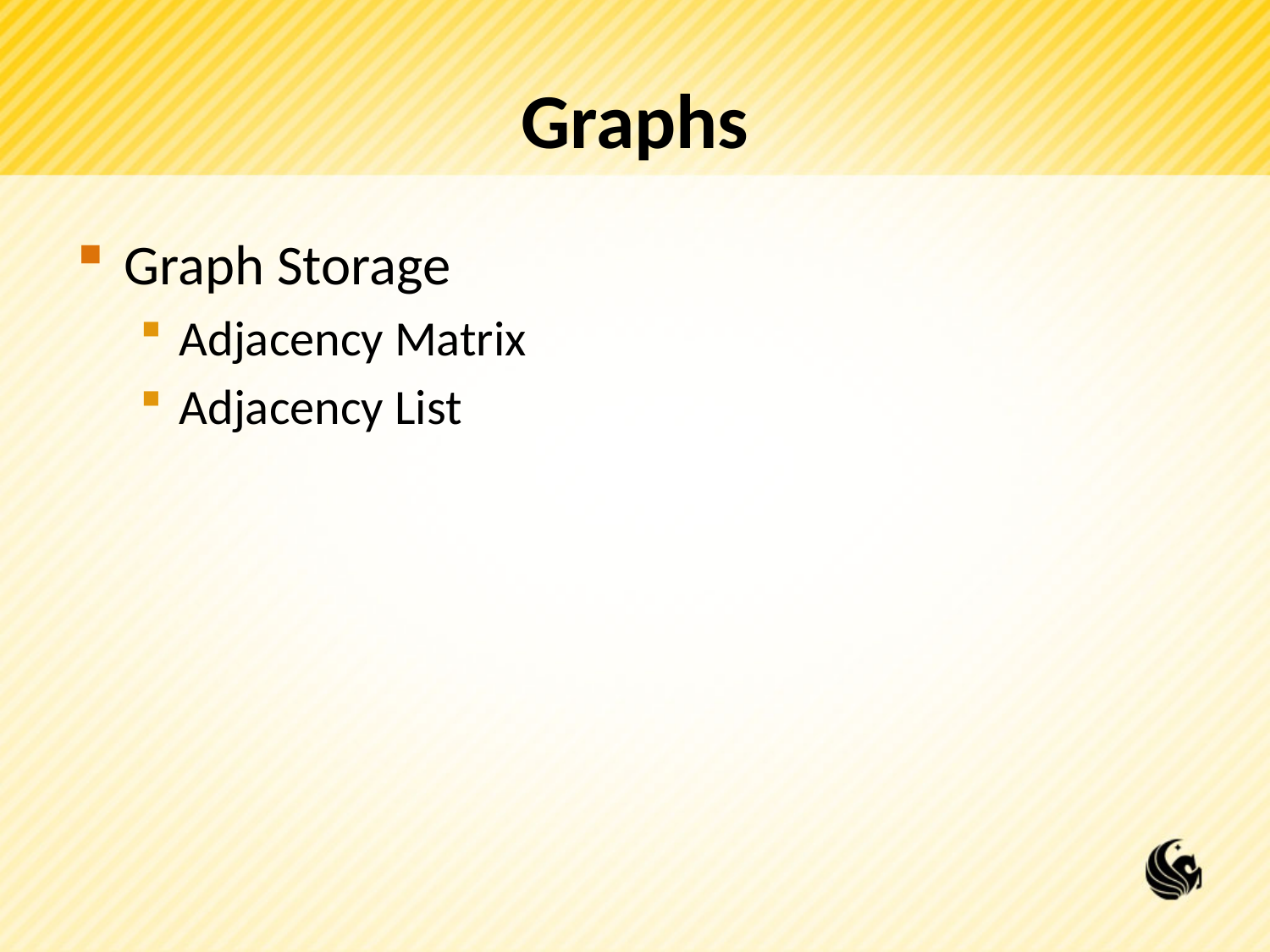

# Graphs
Graph Storage
Adjacency Matrix
Adjacency List